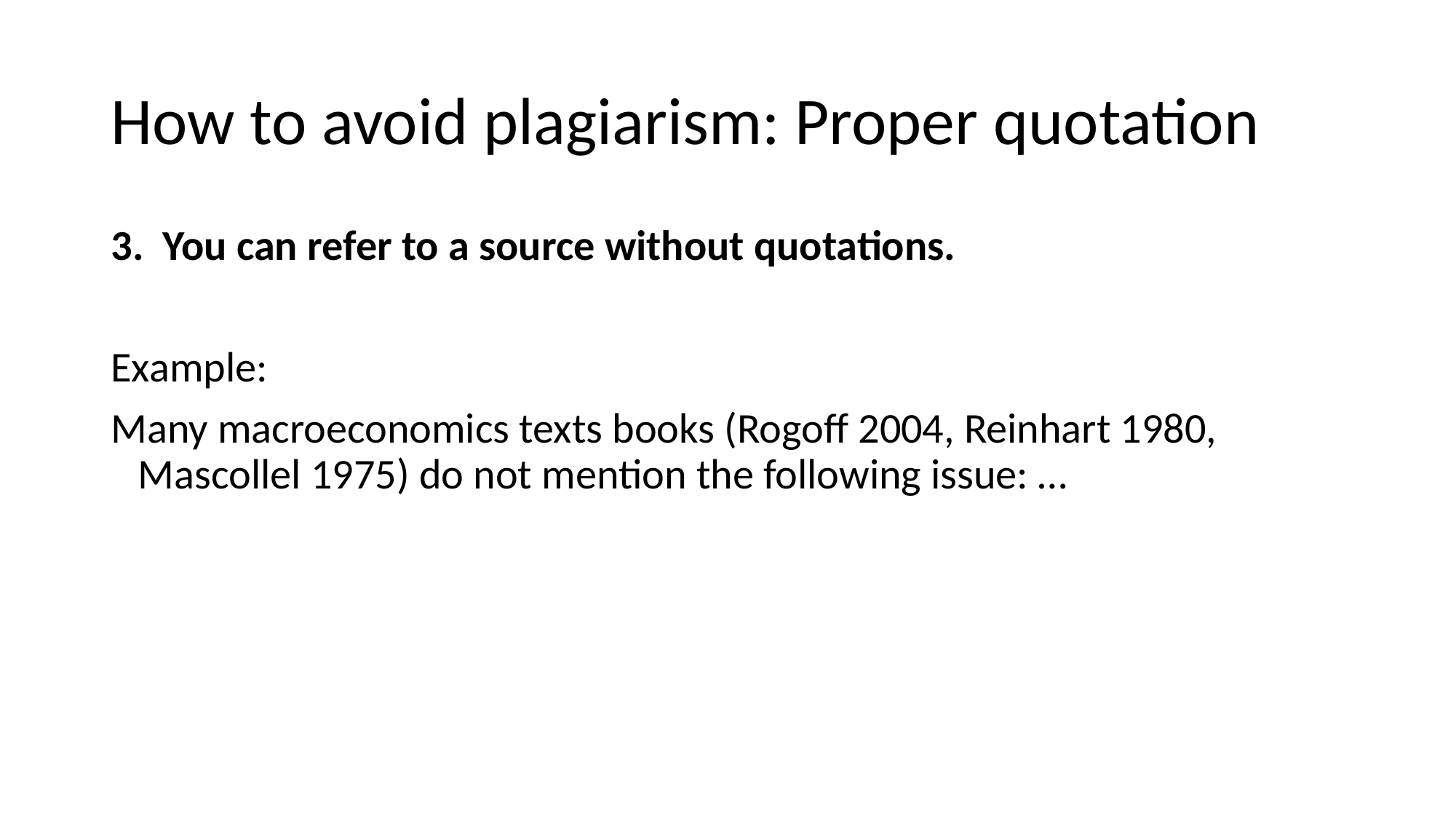

# How to avoid plagiarism: Proper quotation
3.  You can refer to a source without quotations.

Example:
Many macroeconomics texts books (Rogoff 2004, Reinhart 1980, Mascollel 1975) do not mention the following issue: …